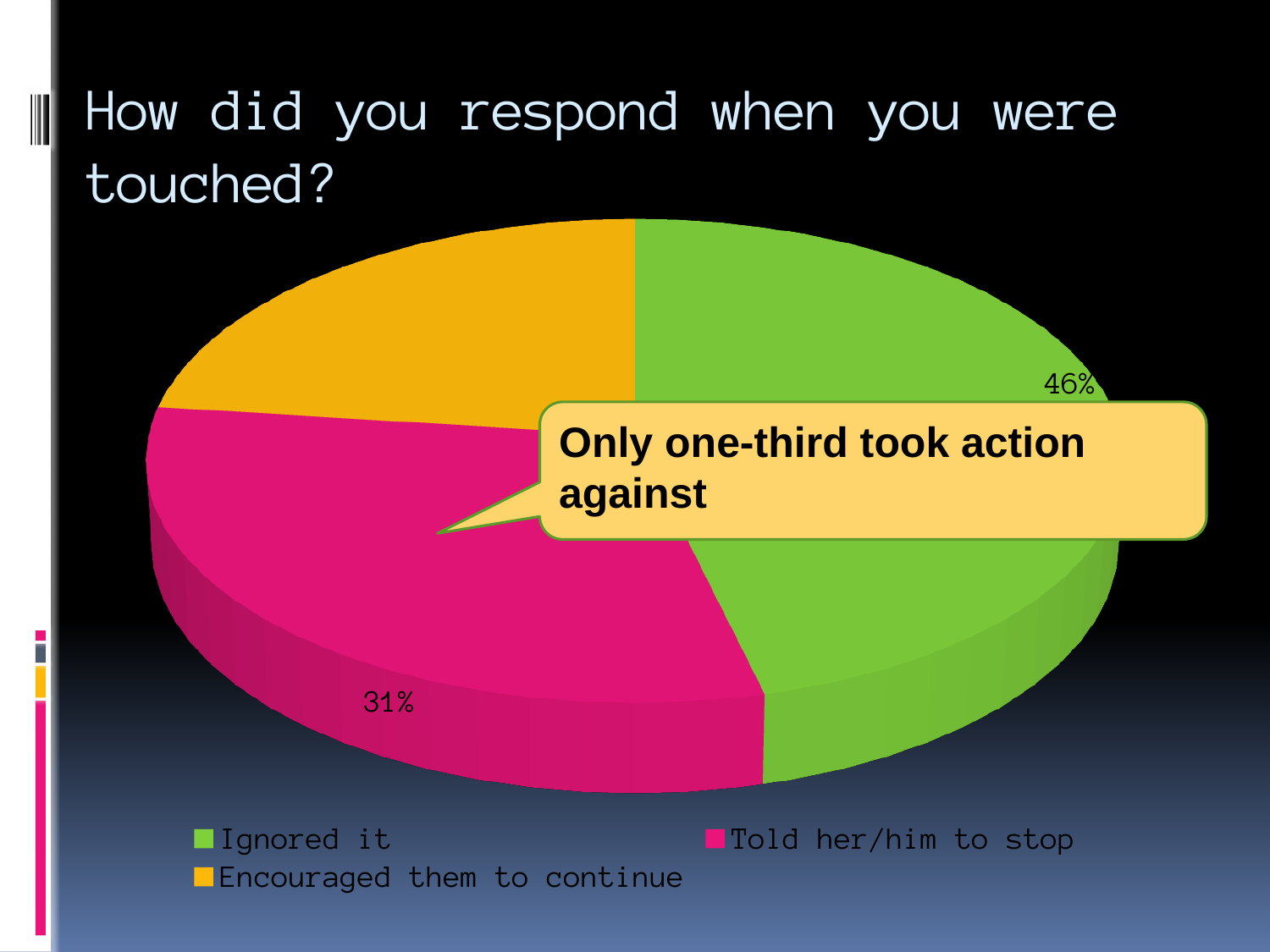

# How did you respond when you were touched?

[unsupported chart]

Only one-third took action against